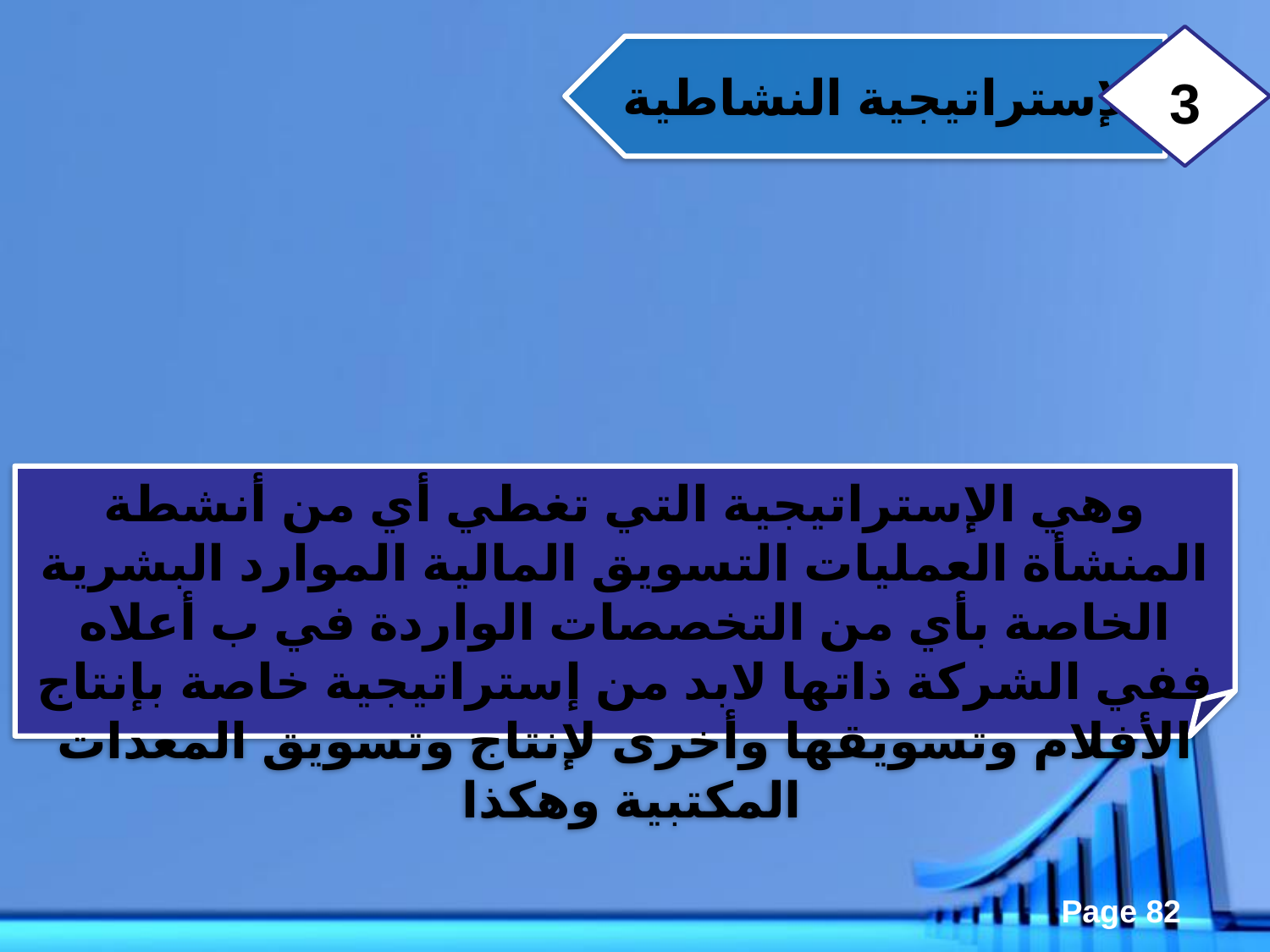

3

الإستراتيجية النشاطية
وهي الإستراتيجية التي تغطي أي من أنشطة المنشأة العمليات التسويق المالية الموارد البشرية الخاصة بأي من التخصصات الواردة في ب أعلاه ففي الشركة ذاتها لابد من إستراتيجية خاصة بإنتاج الأفلام وتسويقها وأخرى لإنتاج وتسويق المعدات المكتبية وهكذا